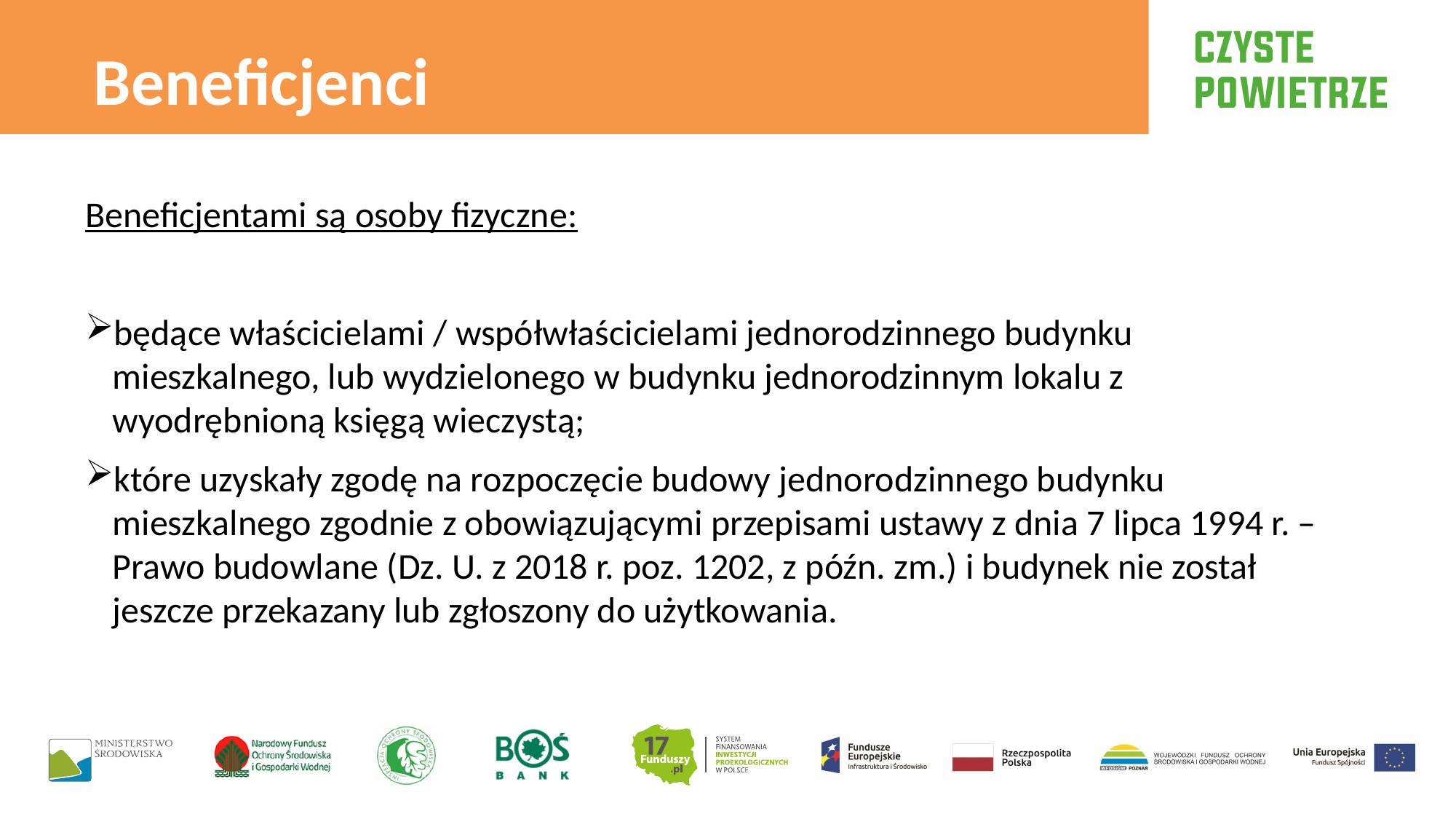

Beneficjenci
Beneficjentami są osoby fizyczne:

będące właścicielami / współwłaścicielami jednorodzinnego budynku mieszkalnego, lub wydzielonego w budynku jednorodzinnym lokalu z wyodrębnioną księgą wieczystą;
które uzyskały zgodę na rozpoczęcie budowy jednorodzinnego budynku mieszkalnego zgodnie z obowiązującymi przepisami ustawy z dnia 7 lipca 1994 r. – Prawo budowlane (Dz. U. z 2018 r. poz. 1202, z późn. zm.) i budynek nie został jeszcze przekazany lub zgłoszony do użytkowania.